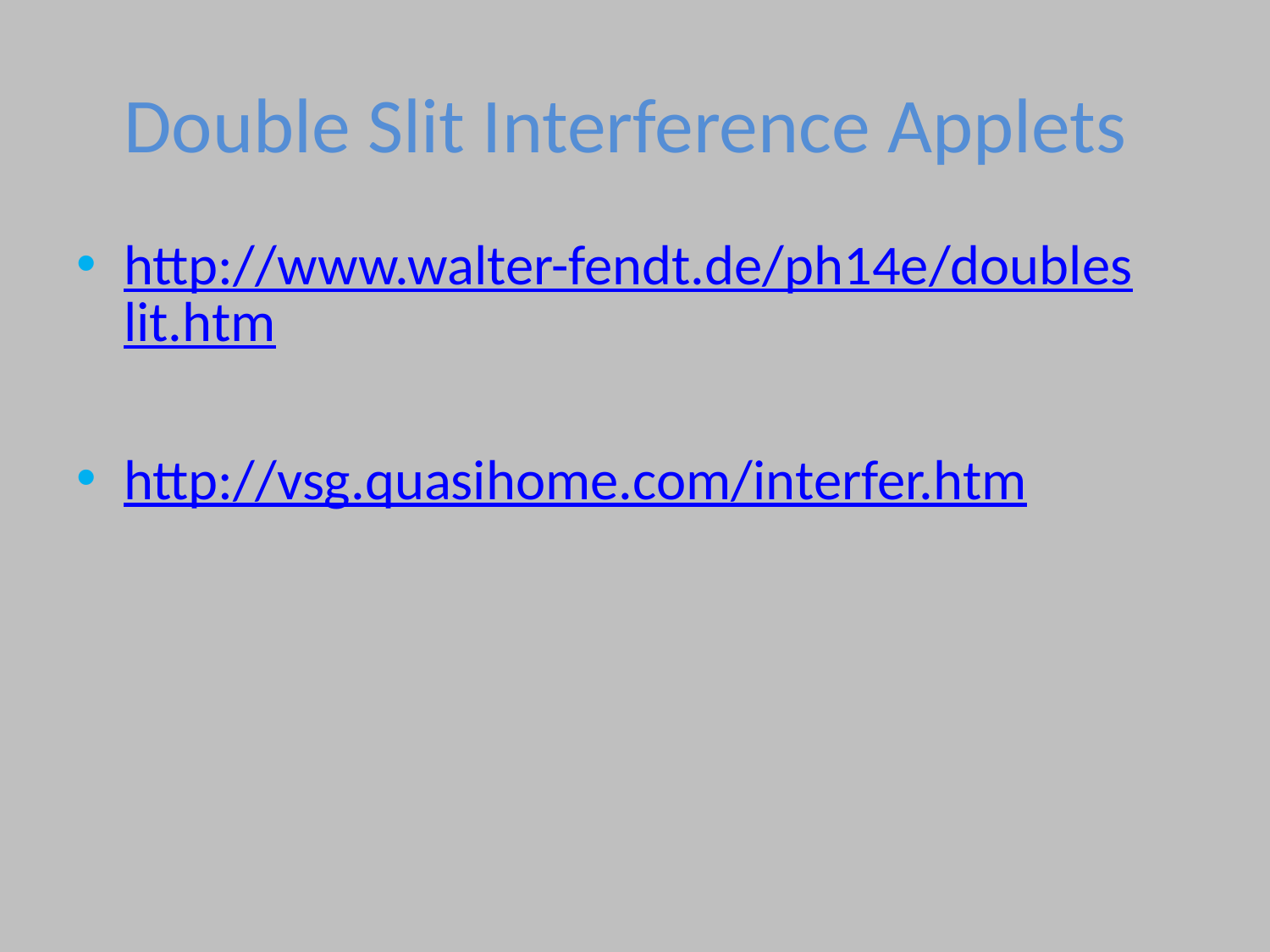

# Double Slit Interference Applets
http://www.walter-fendt.de/ph14e/doubleslit.htm

http://vsg.quasihome.com/interfer.htm